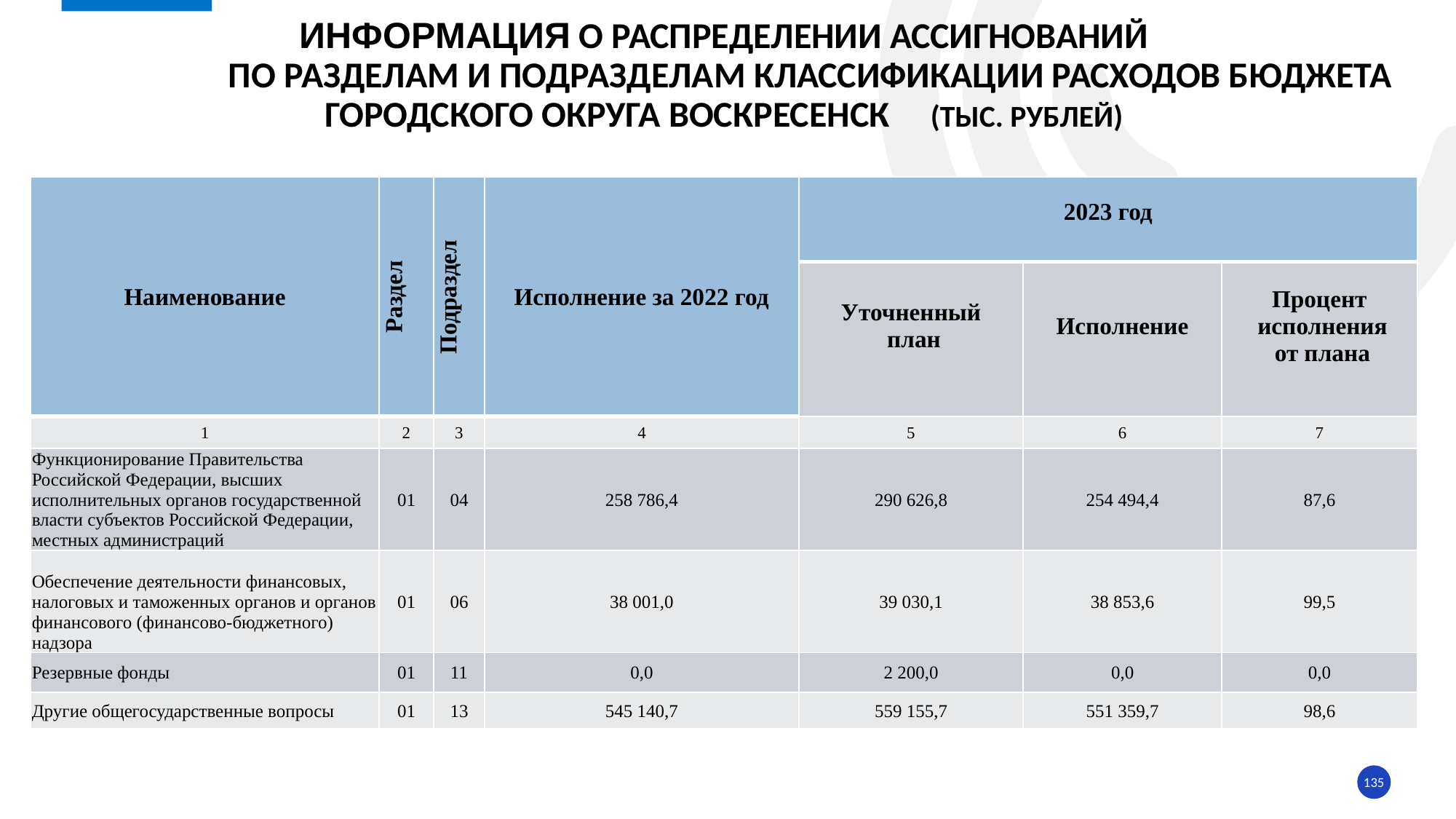

# ИНФОРМАЦИЯ о распределении ассигнований по разделам и подразделам классификации расходов БЮДЖЕТА ГОРОДСКОГО ОКРУГА ВОСКРЕСЕНСК     (тыс. рублей)
| Наименование | Раздел | Подраздел | Исполнение за 2022 год | 2023 год |  |  |
| --- | --- | --- | --- | --- | --- | --- |
|  |  |  |  | Уточненный план | Исполнение | Процент исполнения от плана |
| 1 | 2 | 3 | 4 | 5 | 6 | 7 |
| Функционирование Правительства Российской Федерации, высших исполнительных органов государственной власти субъектов Российской Федерации, местных администраций | 01 | 04 | 258 786,4 | 290 626,8 | 254 494,4 | 87,6 |
| Обеспечение деятельности финансовых, налоговых и таможенных органов и органов финансового (финансово-бюджетного) надзора | 01 | 06 | 38 001,0 | 39 030,1 | 38 853,6 | 99,5 |
| Резервные фонды | 01 | 11 | 0,0 | 2 200,0 | 0,0 | 0,0 |
| Другие общегосударственные вопросы | 01 | 13 | 545 140,7 | 559 155,7 | 551 359,7 | 98,6 |

135